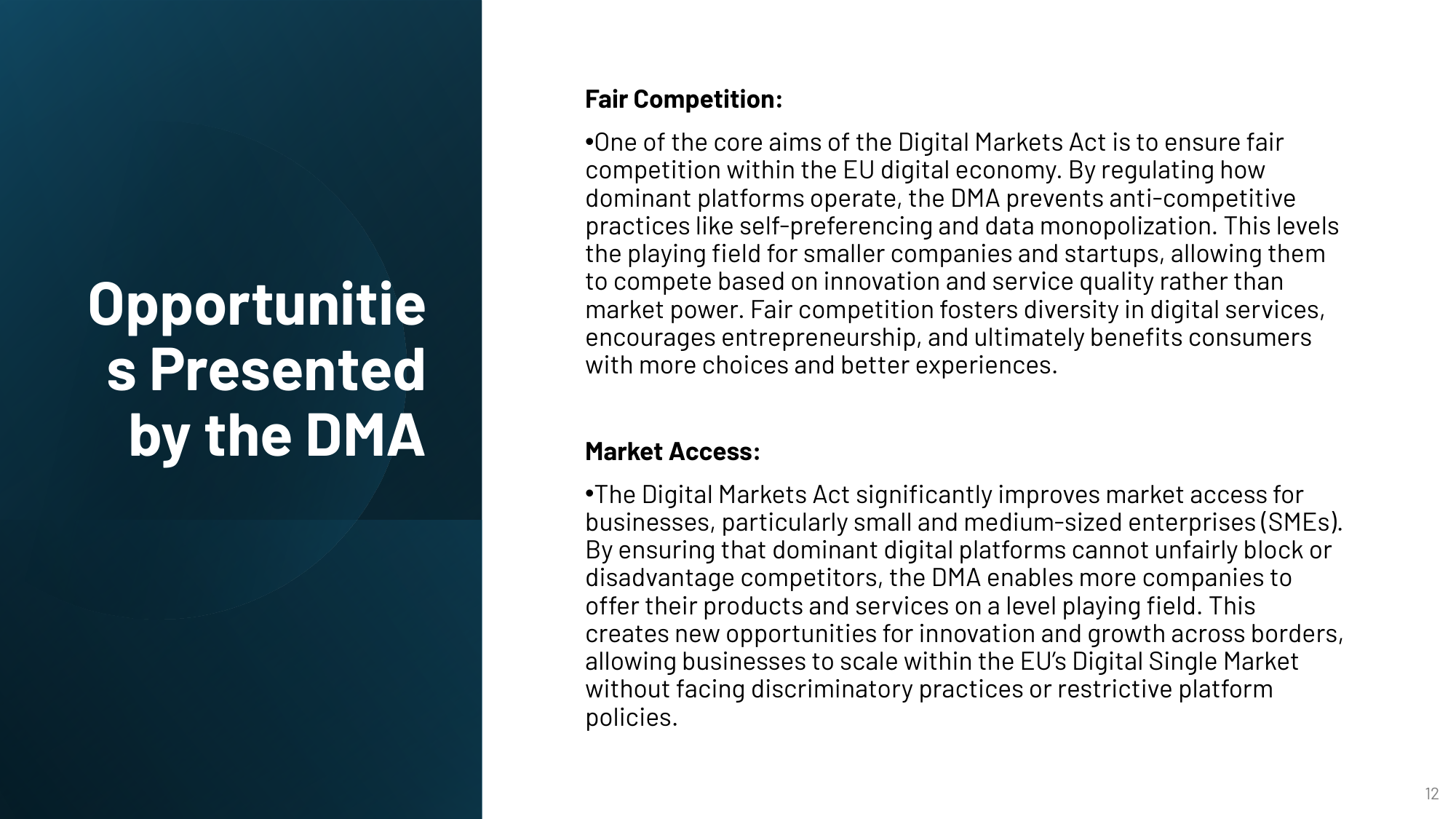

Opportunities Presented by the DMA
Fair Competition:
One of the core aims of the Digital Markets Act is to ensure fair competition within the EU digital economy. By regulating how dominant platforms operate, the DMA prevents anti-competitive practices like self-preferencing and data monopolization. This levels the playing field for smaller companies and startups, allowing them to compete based on innovation and service quality rather than market power. Fair competition fosters diversity in digital services, encourages entrepreneurship, and ultimately benefits consumers with more choices and better experiences.

Market Access:
The Digital Markets Act significantly improves market access for businesses, particularly small and medium-sized enterprises (SMEs). By ensuring that dominant digital platforms cannot unfairly block or disadvantage competitors, the DMA enables more companies to offer their products and services on a level playing field. This creates new opportunities for innovation and growth across borders, allowing businesses to scale within the EU’s Digital Single Market without facing discriminatory practices or restrictive platform policies.

12